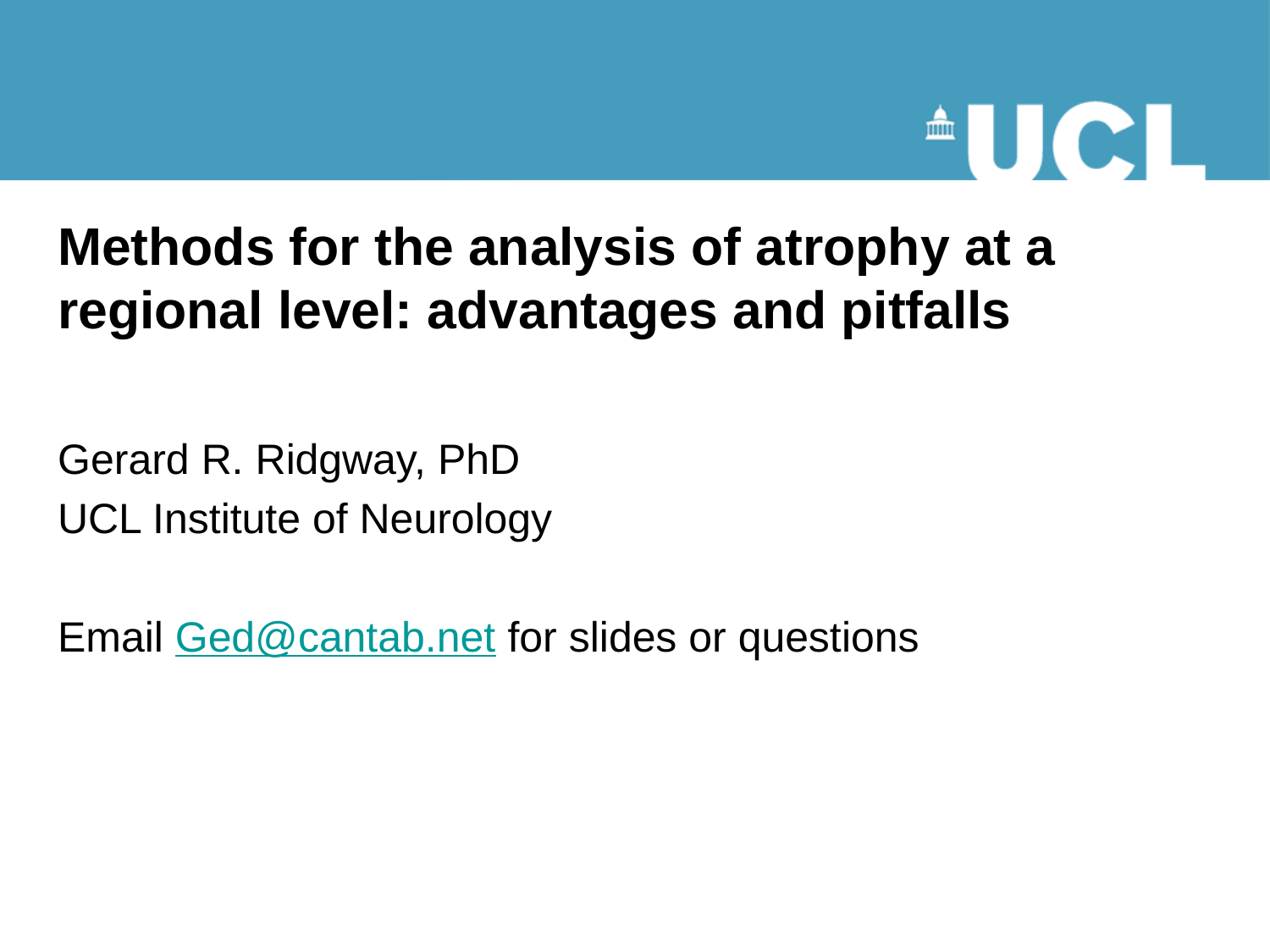

# Methods for the analysis of atrophy at a regional level: advantages and pitfalls
Gerard R. Ridgway, PhD
UCL Institute of Neurology

Email Ged@cantab.net for slides or questions